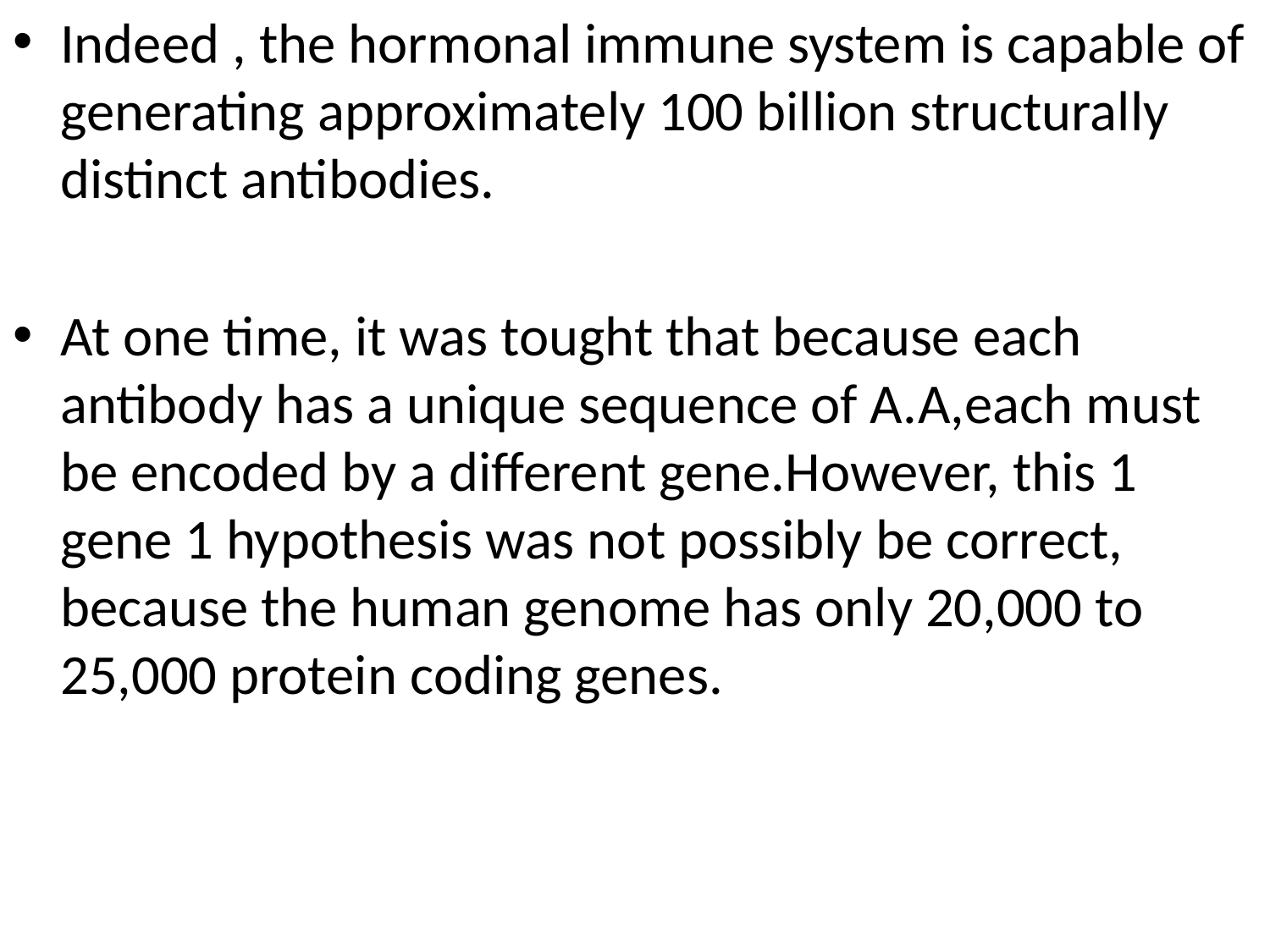

Indeed , the hormonal immune system is capable of generating approximately 100 billion structurally distinct antibodies.

At one time, it was tought that because each antibody has a unique sequence of A.A,each must be encoded by a different gene.However, this 1 gene 1 hypothesis was not possibly be correct, because the human genome has only 20,000 to 25,000 protein coding genes.